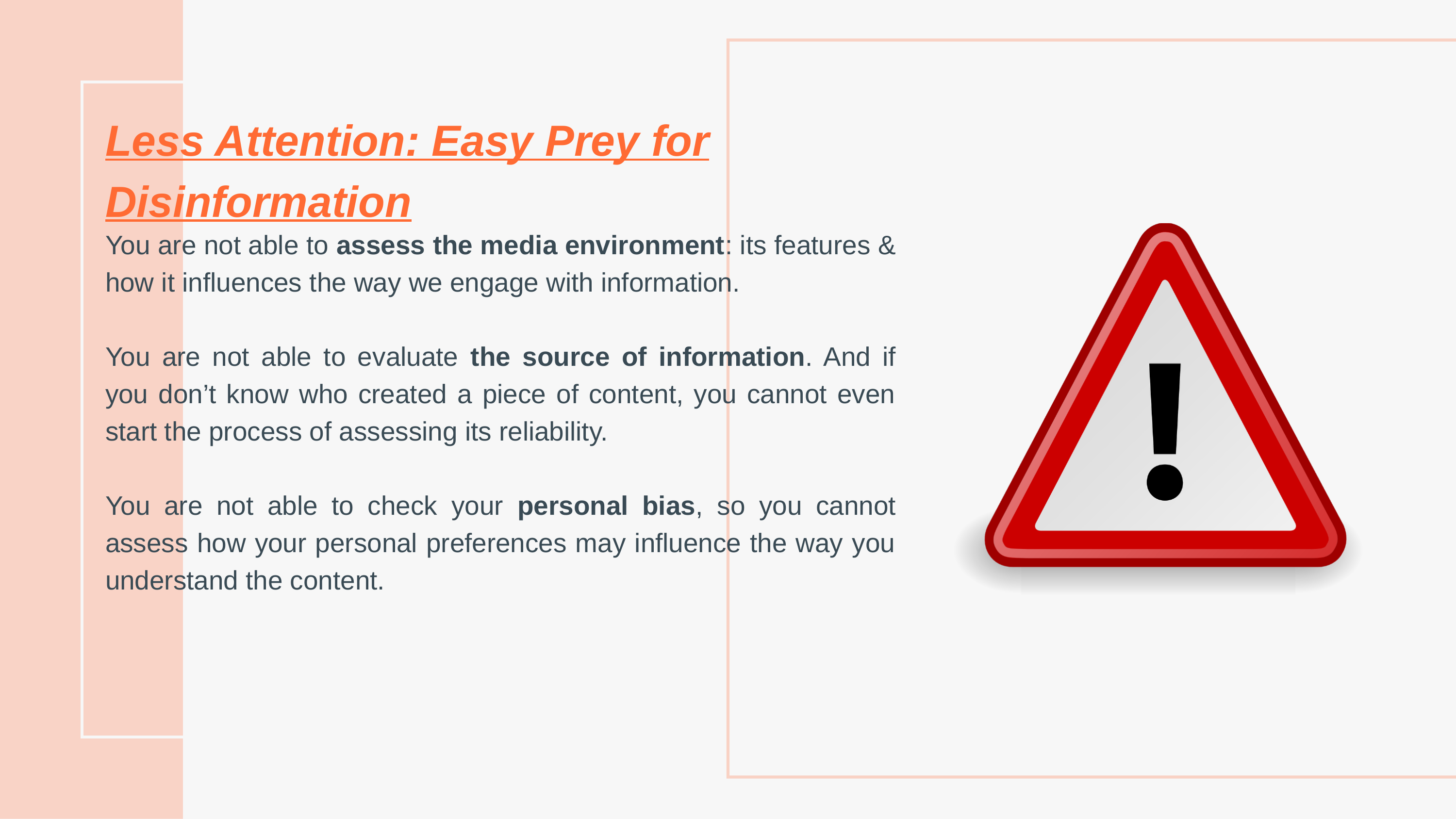

Less Attention: Easy Prey for Disinformation​
You are not able to assess the media environment: its features & how it influences the way we engage with information.​

You are not able to evaluate the source of information. And if you don’t know who created a piece of content, you cannot even start the process of assessing its reliability.​

You are not able to check your personal bias, so you cannot assess how your personal preferences may influence the way you understand the content.